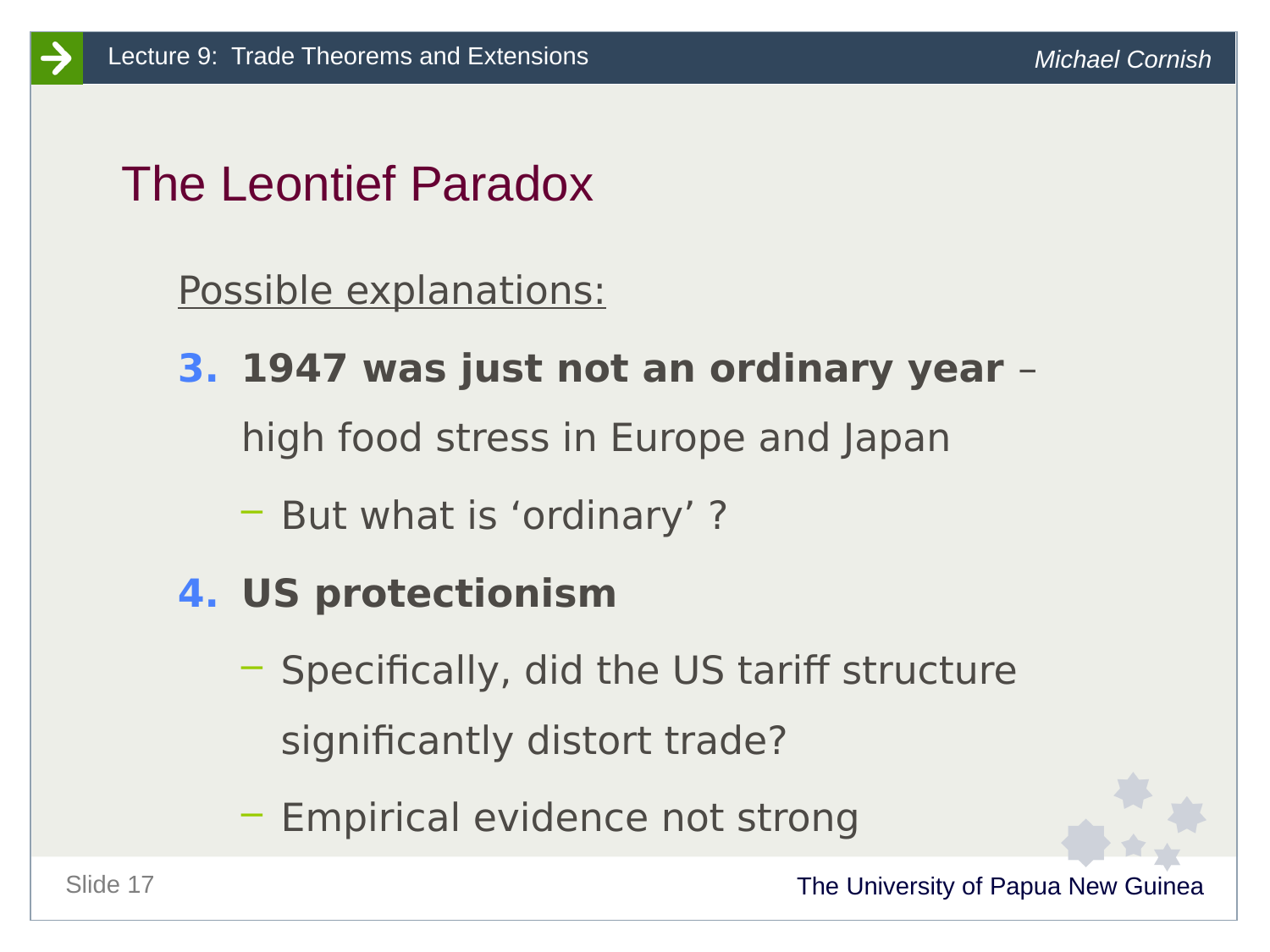

# The Leontief Paradox
Possible explanations:
1947 was just not an ordinary year – high food stress in Europe and Japan
But what is ‘ordinary’ ?
US protectionism
Specifically, did the US tariff structure significantly distort trade?
Empirical evidence not strong